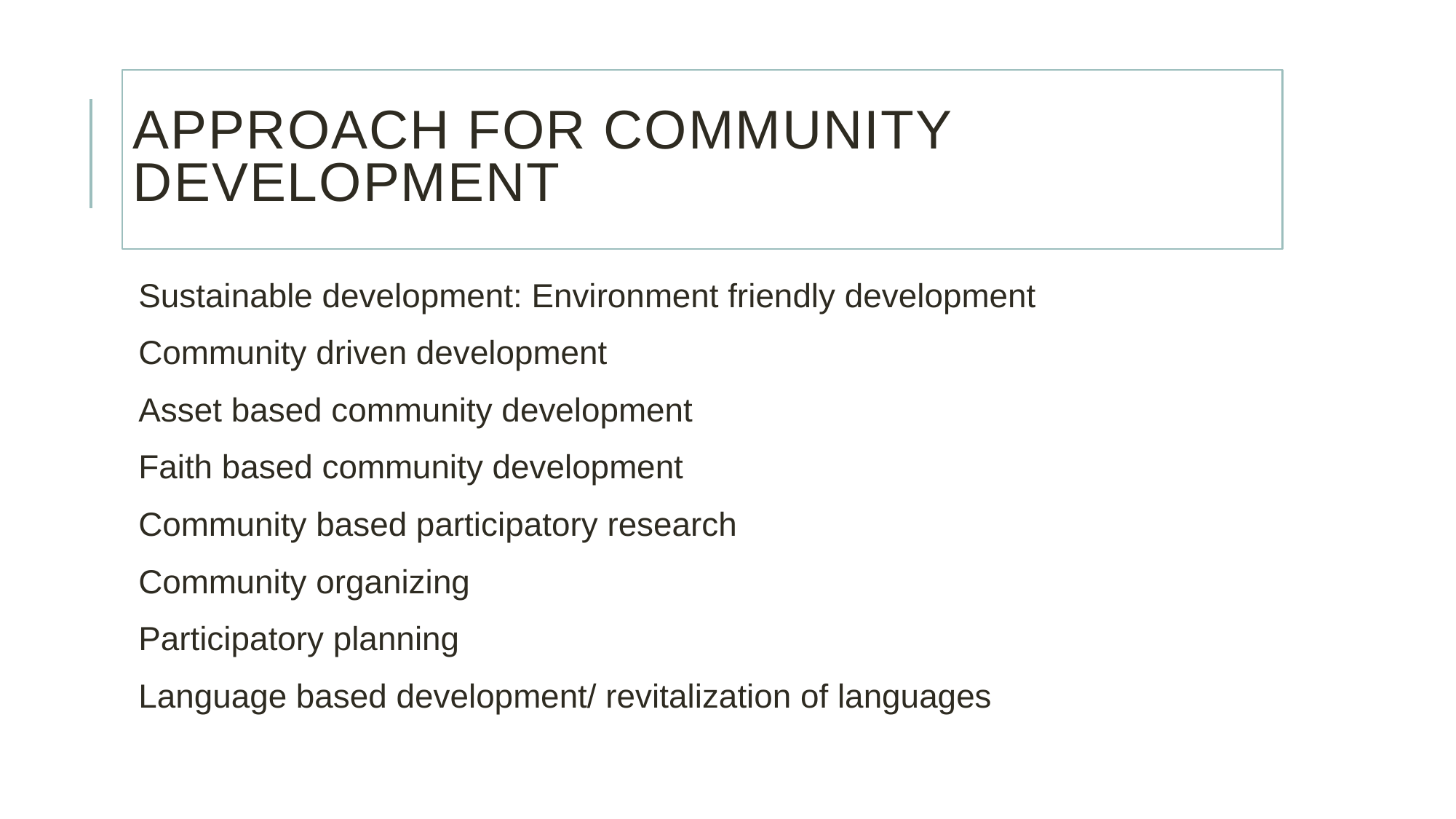

# Approach for community development
Sustainable development: Environment friendly development
Community driven development
Asset based community development
Faith based community development
Community based participatory research
Community organizing
Participatory planning
Language based development/ revitalization of languages